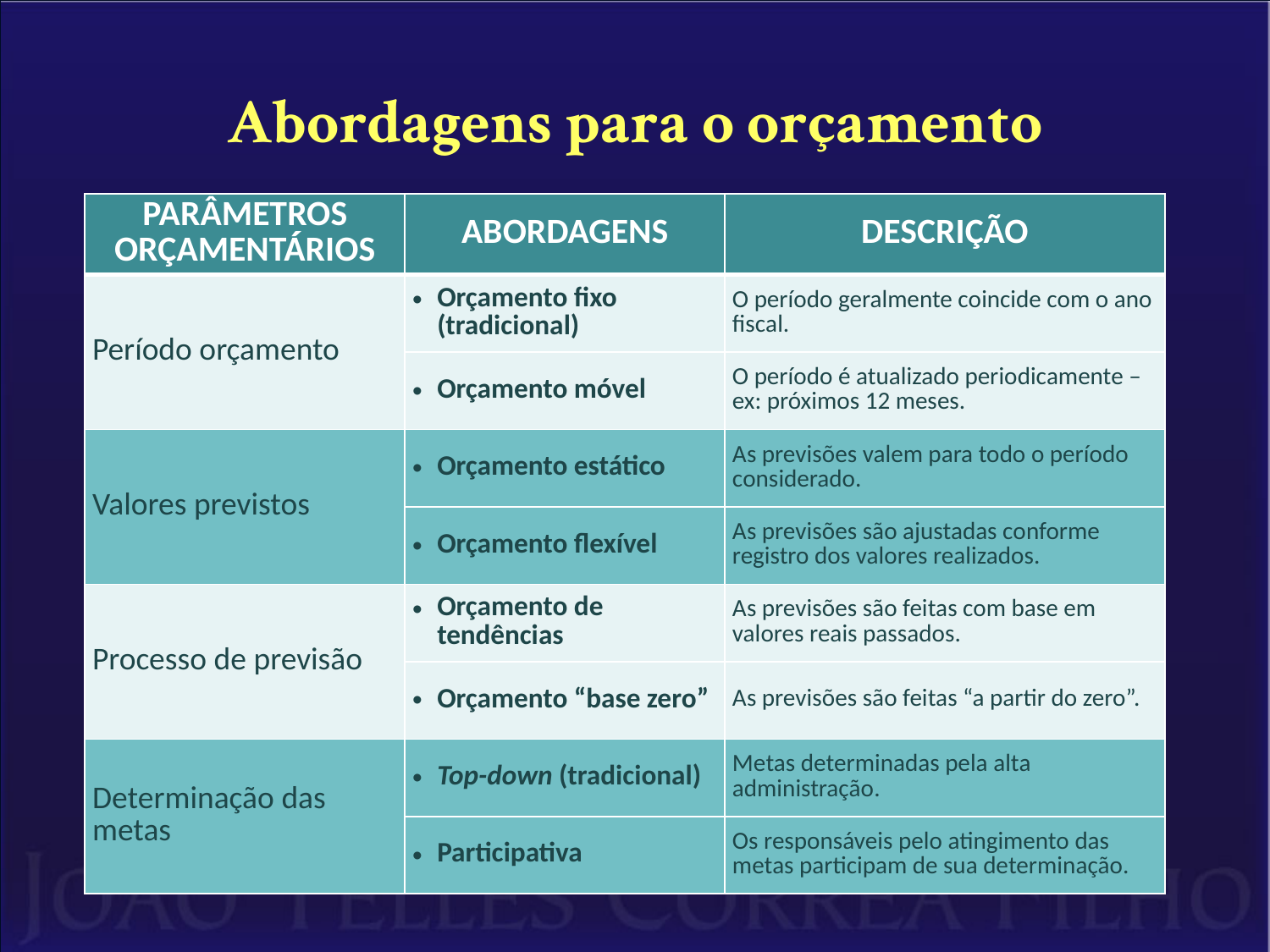

# Abordagens para o orçamento
| PARÂMETROS ORÇAMENTÁRIOS | ABORDAGENS | DESCRIÇÃO |
| --- | --- | --- |
| Período orçamento | Orçamento fixo (tradicional) | O período geralmente coincide com o ano fiscal. |
|  | Orçamento móvel | O período é atualizado periodicamente – ex: próximos 12 meses. |
| Valores previstos | Orçamento estático | As previsões valem para todo o período considerado. |
|  | Orçamento flexível | As previsões são ajustadas conforme registro dos valores realizados. |
| Processo de previsão | Orçamento de tendências | As previsões são feitas com base em valores reais passados. |
|  | Orçamento “base zero” | As previsões são feitas “a partir do zero”. |
| Determinação das metas | Top-down (tradicional) | Metas determinadas pela alta administração. |
|  | Participativa | Os responsáveis pelo atingimento das metas participam de sua determinação. |